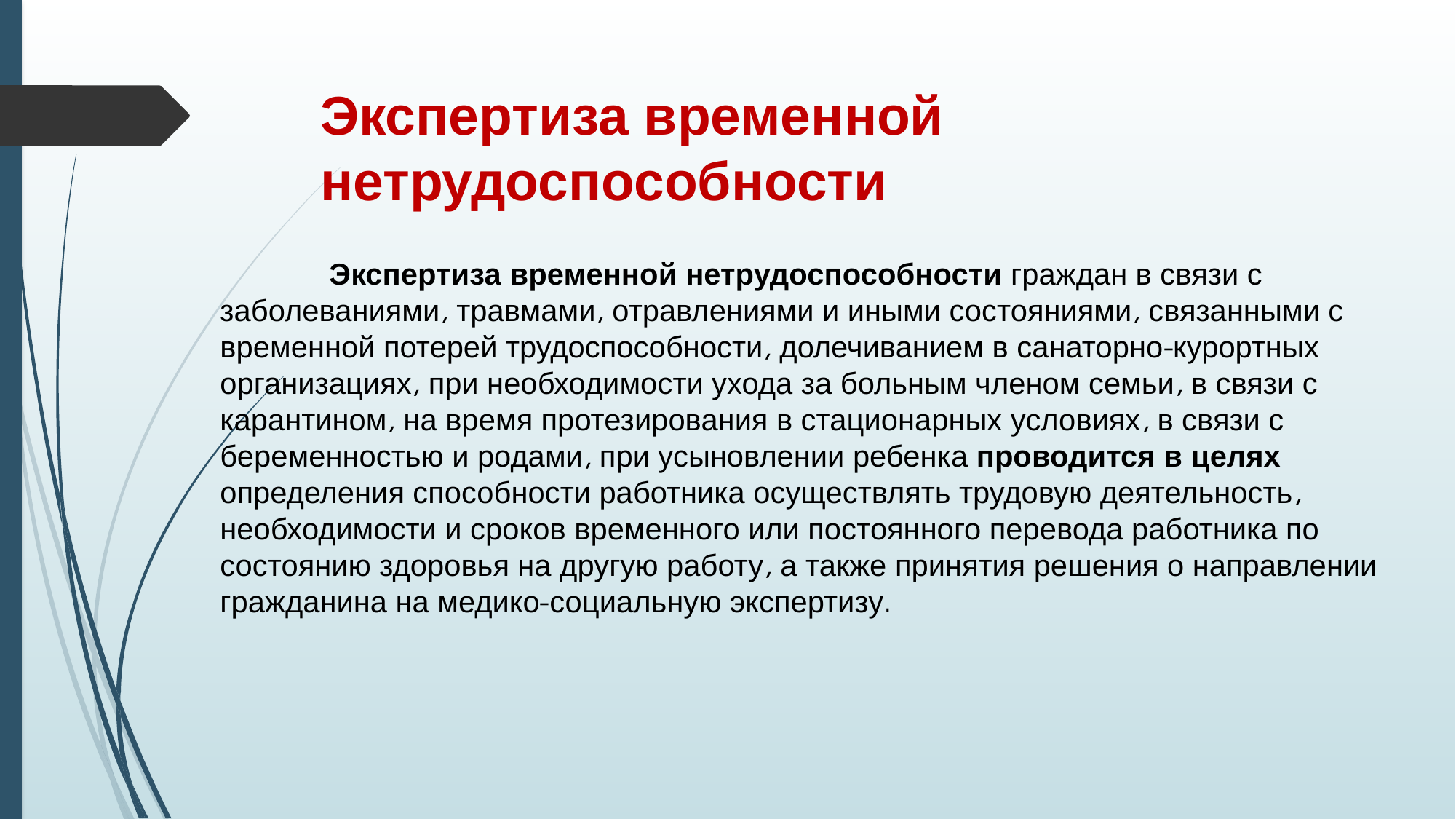

# Экспертиза временной нетрудоспособности
	Экспертиза временной нетрудоспособности граждан в связи с заболеваниями, травмами, отравлениями и иными состояниями, связанными с временной потерей трудоспособности, долечиванием в санаторно-курортных организациях, при необходимости ухода за больным членом семьи, в связи с карантином, на время протезирования в стационарных условиях, в связи с беременностью и родами, при усыновлении ребенка проводится в целях определения способности работника осуществлять трудовую деятельность, необходимости и сроков временного или постоянного перевода работника по состоянию здоровья на другую работу, а также принятия решения о направлении гражданина на медико-социальную экспертизу.